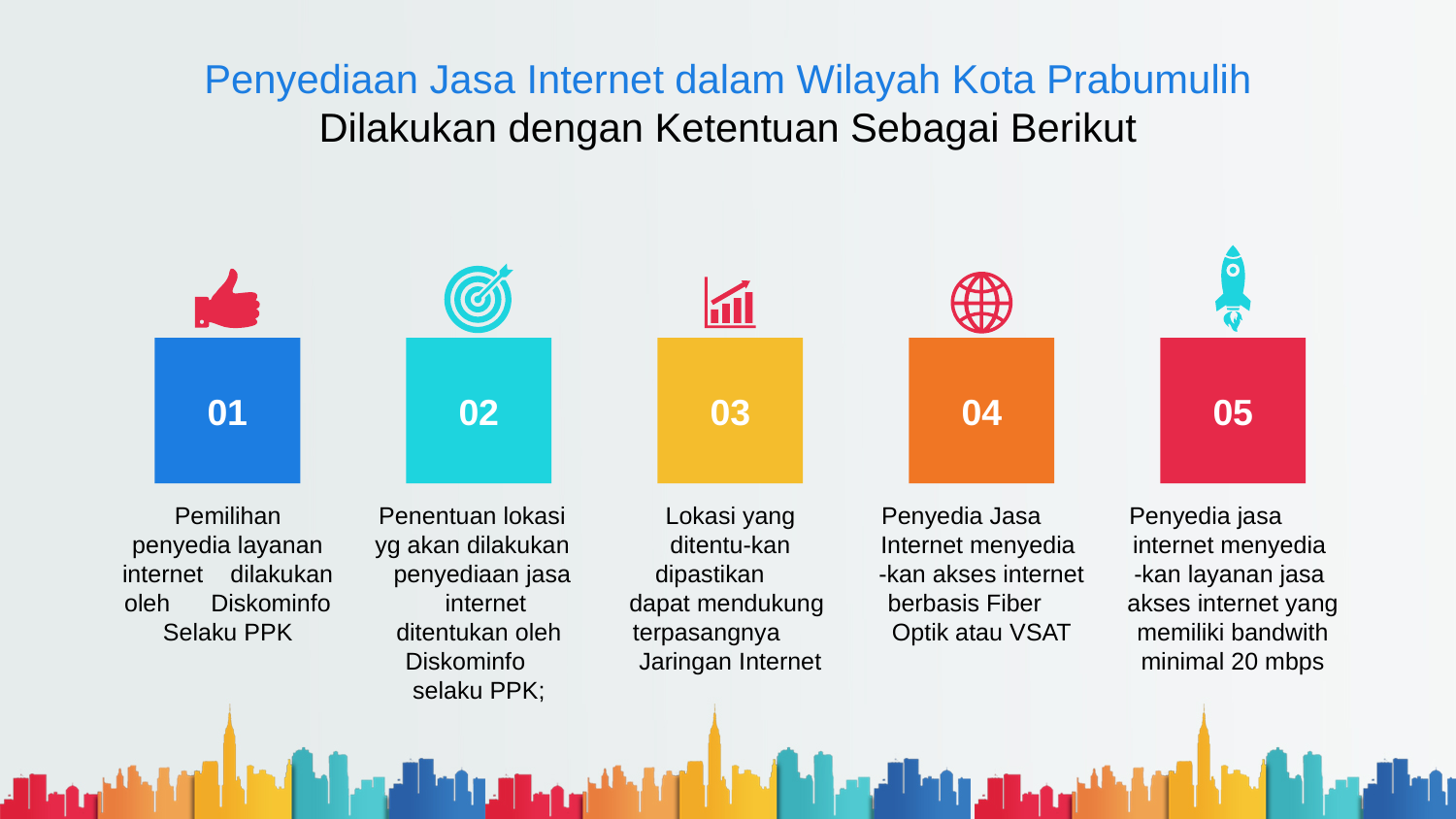

Penyediaan Jasa Internet dalam Wilayah Kota Prabumulih
Dilakukan dengan Ketentuan Sebagai Berikut

01
02
03
04
05
Pemilihan penyedia layanan internet    dilakukan oleh      Diskominfo Selaku PPK
Penentuan lokasi   yg akan dilakukan      penyediaan jasa     internet ditentukan oleh Diskominfo     selaku PPK;
Lokasi yang ditentu-kan dipastikan       dapat mendukung  terpasangnya        Jaringan Internet
Penyedia Jasa       Internet menyedia  -kan akses internet berbasis Fiber      Optik atau VSAT
Penyedia jasa         internet menyedia  -kan layanan jasa  akses internet yang memiliki bandwith minimal 20 mbps